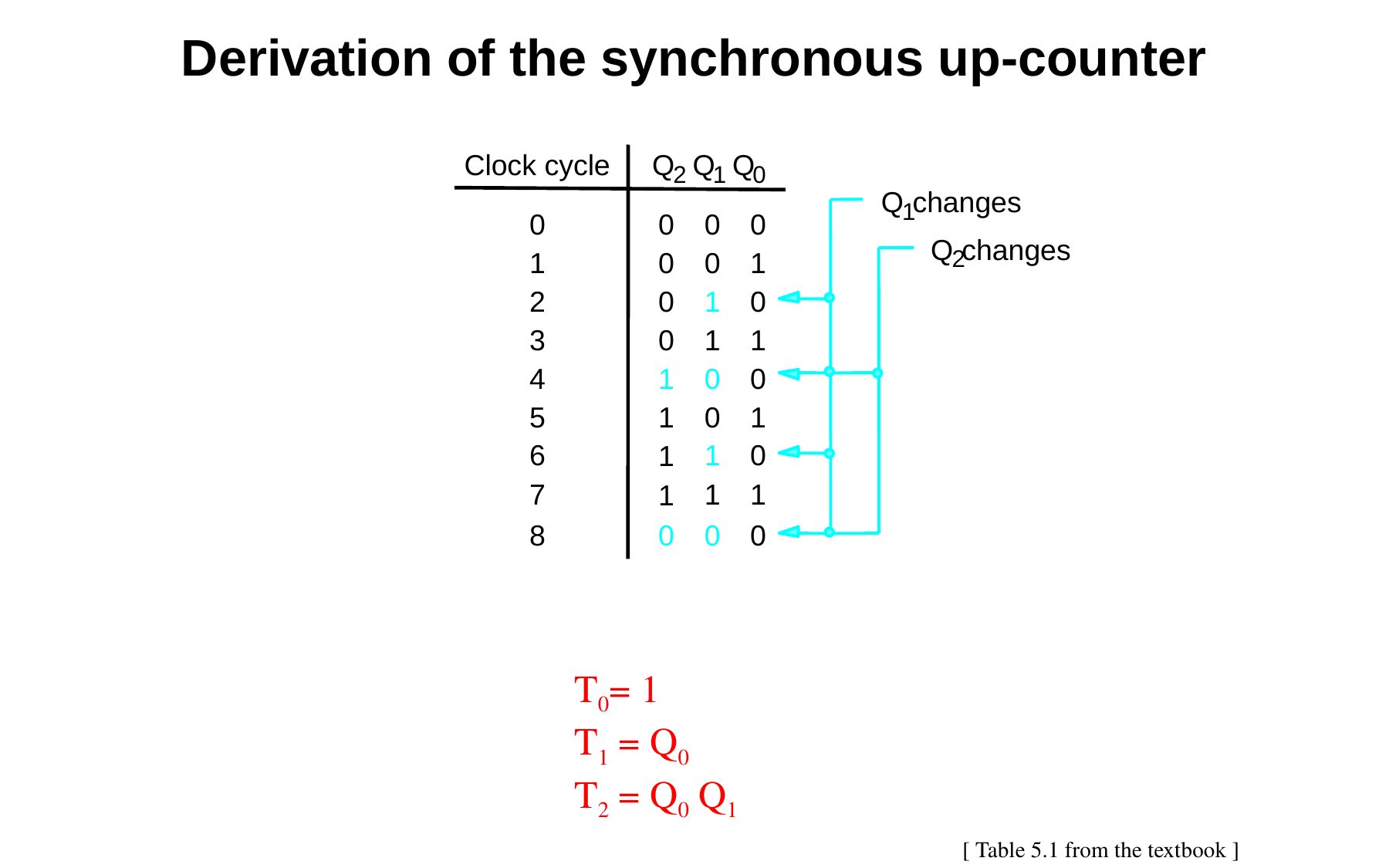

Derivation of the synchronous up-counter

Clock cycle
Q
 Q
 Q
2
1
0
Q
changes

1

0
0
0
0
Q
changes
2
1
0
0
1

2
0
1
0

3
0
1
1
4
0
0
1

5
1
0
1
6
1
0
1

7
1
1
1
8
0
0
0

T0= 1
T1 = Q0
T2 = Q0 Q1
[ Table 5.1 from the textbook ]